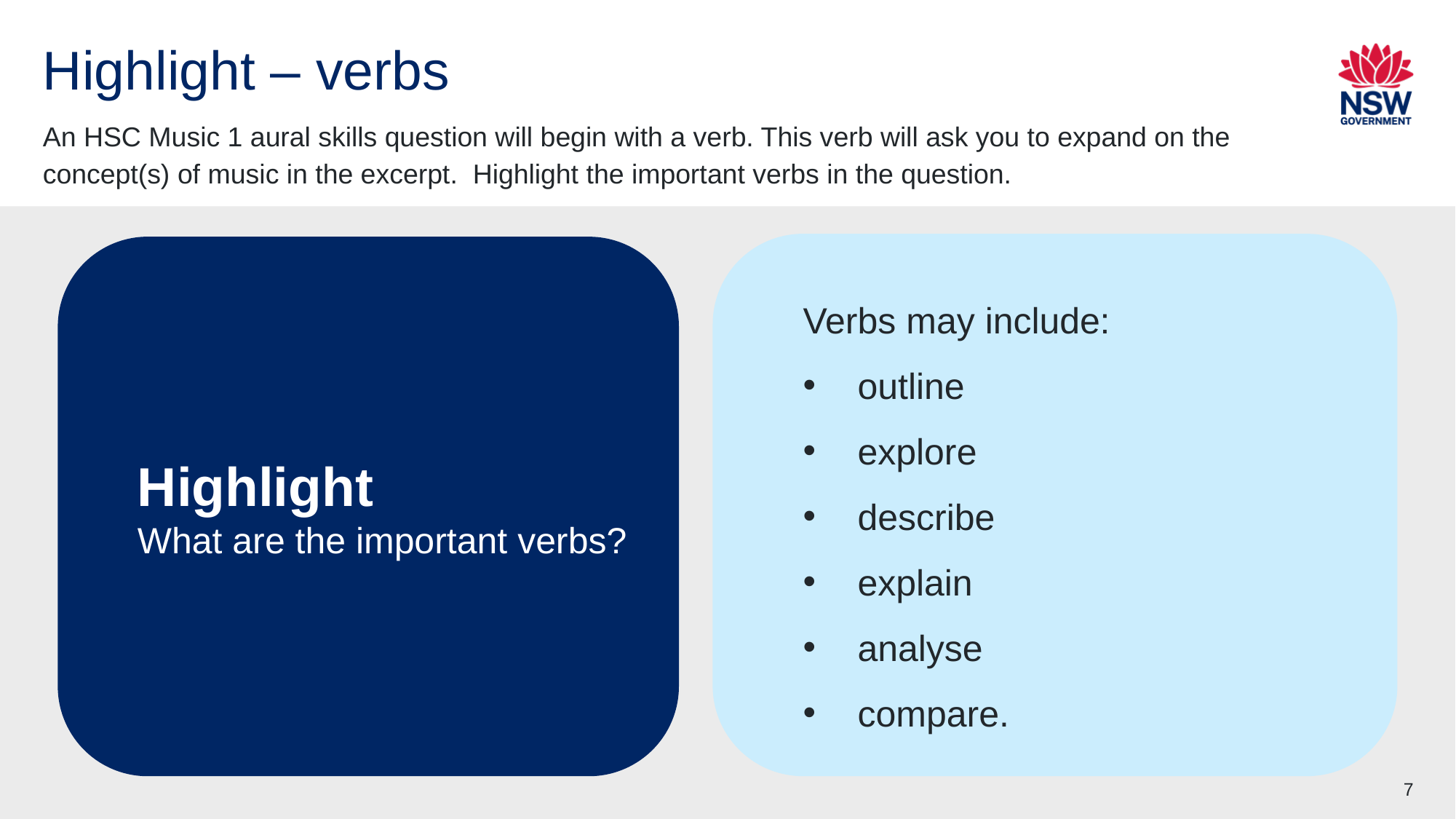

# Highlight – verbs
An HSC Music 1 aural skills question will begin with a verb. This verb will ask you to expand on the concept(s) of music in the excerpt.  Highlight the important verbs in the question.
Verbs may include:
outline
explore
describe
explain
analyse
compare.
Highlight
What are the important verbs?
7